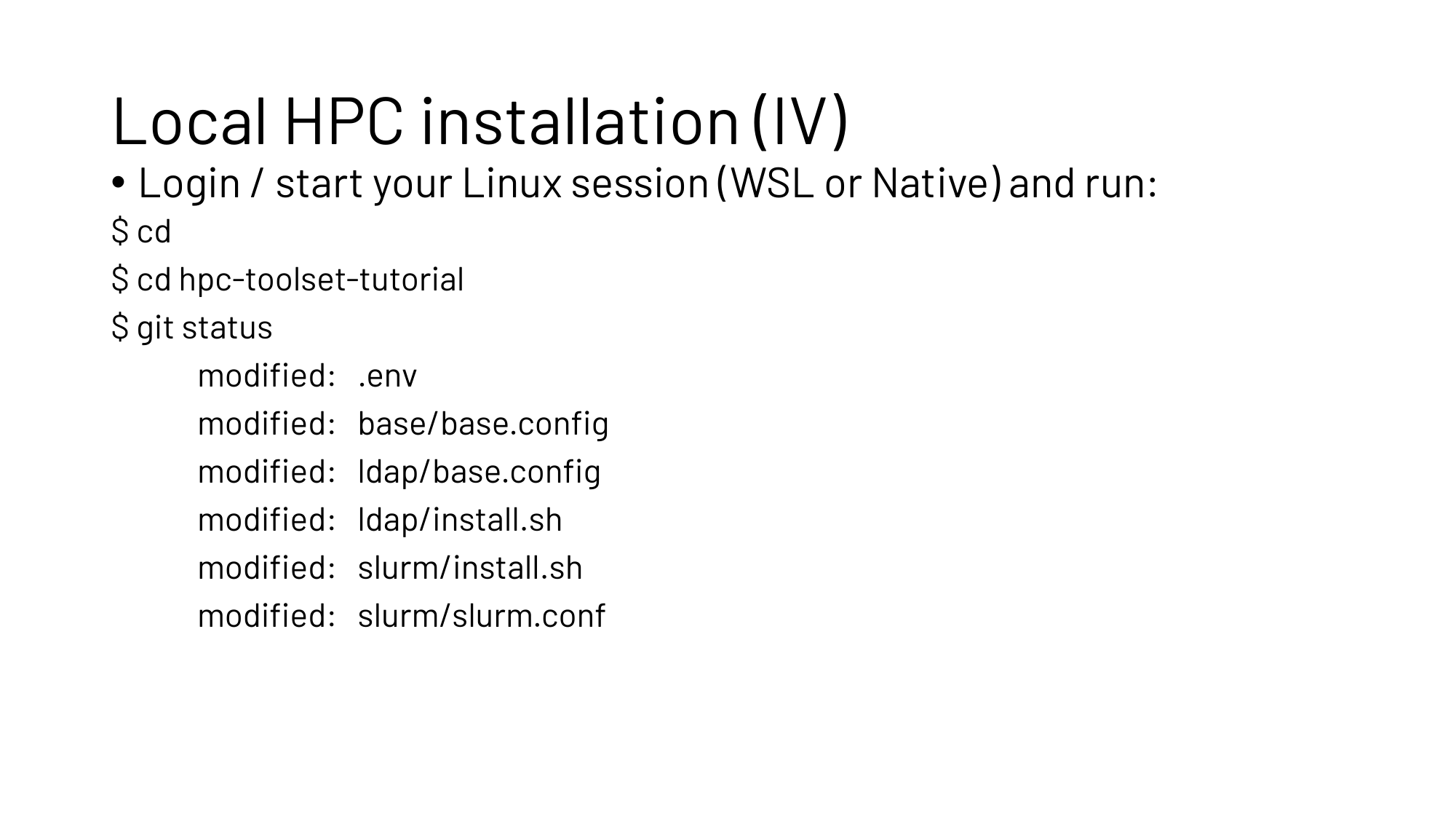

# Local HPC installation (IV)
Login / start your Linux session (WSL or Native) and run:
$ cd
$ cd hpc-toolset-tutorial
$ git status
	modified:   .env
        	modified:   base/base.config
        	modified:   ldap/base.config
        	modified:   ldap/install.sh
        	modified:   slurm/install.sh
        	modified:   slurm/slurm.conf